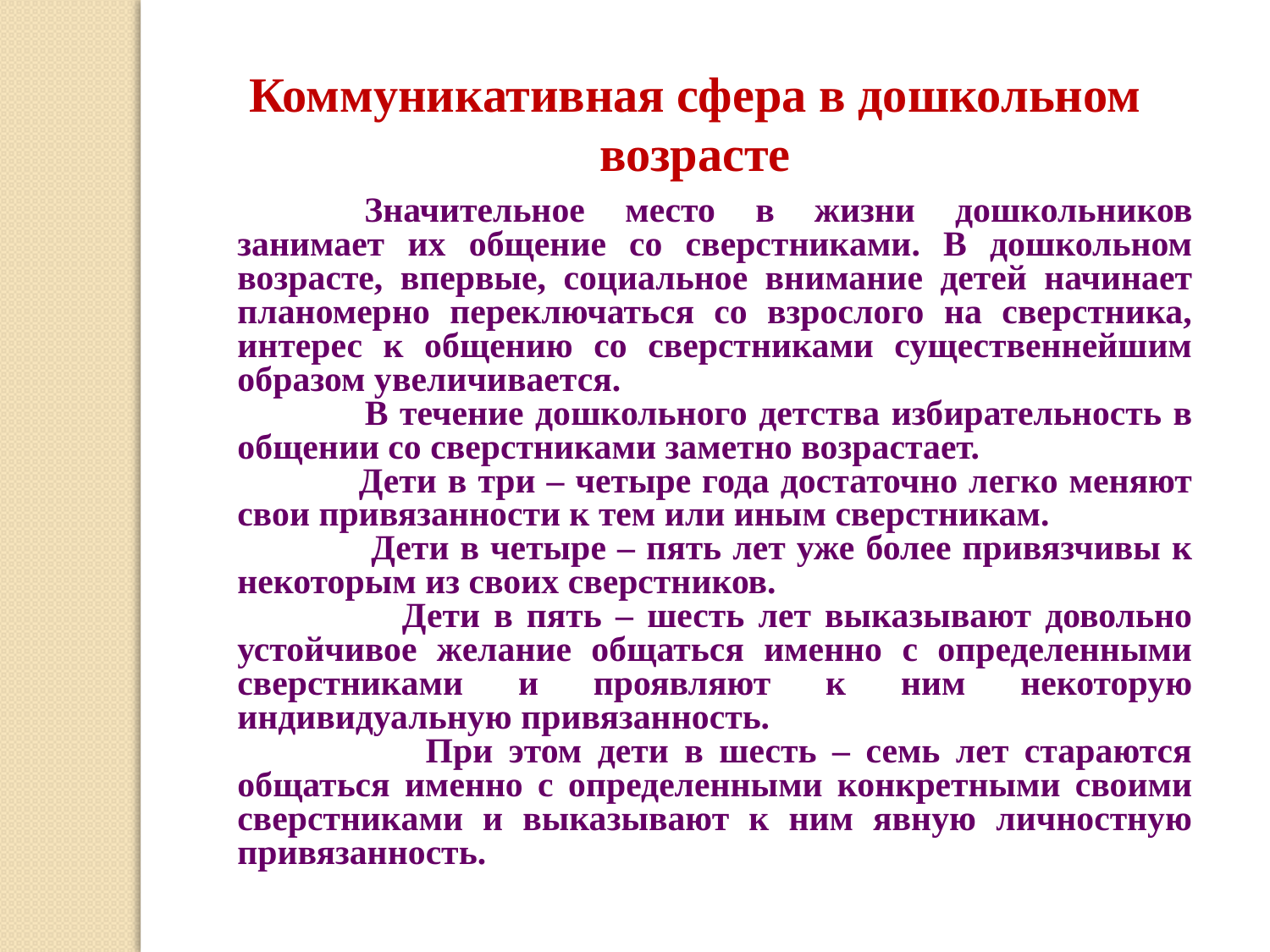

Коммуникативная сфера в дошкольном возрасте
	Значительное место в жизни дошкольников занимает их общение со сверстниками. В дошкольном возрасте, впервые, социальное внимание детей начинает планомерно переключаться со взрослого на сверстника, интерес к общению со сверстниками существеннейшим образом увеличивается.
           В течение дошкольного детства избирательность в общении со сверстниками заметно возрастает.
           Дети в три – четыре года достаточно легко меняют свои привязанности к тем или иным сверстникам.
            Дети в четыре – пять лет уже более привязчивы к некоторым из своих сверстников.
            Дети в пять – шесть лет выказывают довольно устойчивое желание общаться именно с определенными сверстниками и проявляют к ним некоторую индивидуальную привязанность.
            При этом дети в шесть – семь лет стараются общаться именно с определенными конкретными своими сверстниками и выказывают к ним явную личностную привязанность.